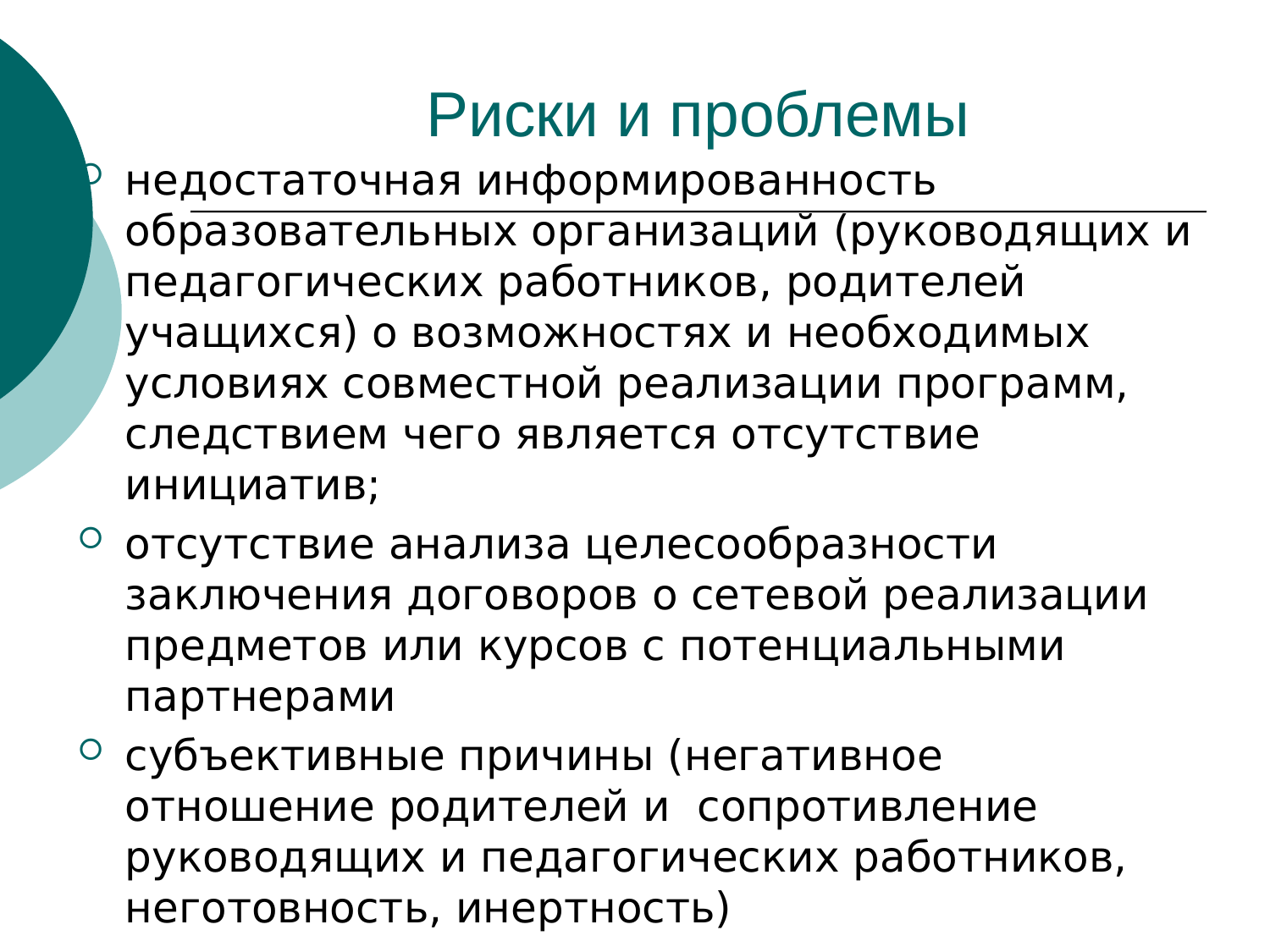

# Риски и проблемы
недостаточная информированность образовательных организаций (руководящих и педагогических работников, родителей учащихся) о возможностях и необходимых условиях совместной реализации программ, следствием чего является отсутствие инициатив;
отсутствие анализа целесообразности заключения договоров о сетевой реализации предметов или курсов с потенциальными партнерами
субъективные причины (негативное отношение родителей и  сопротивление руководящих и педагогических работников, неготовность, инертность)